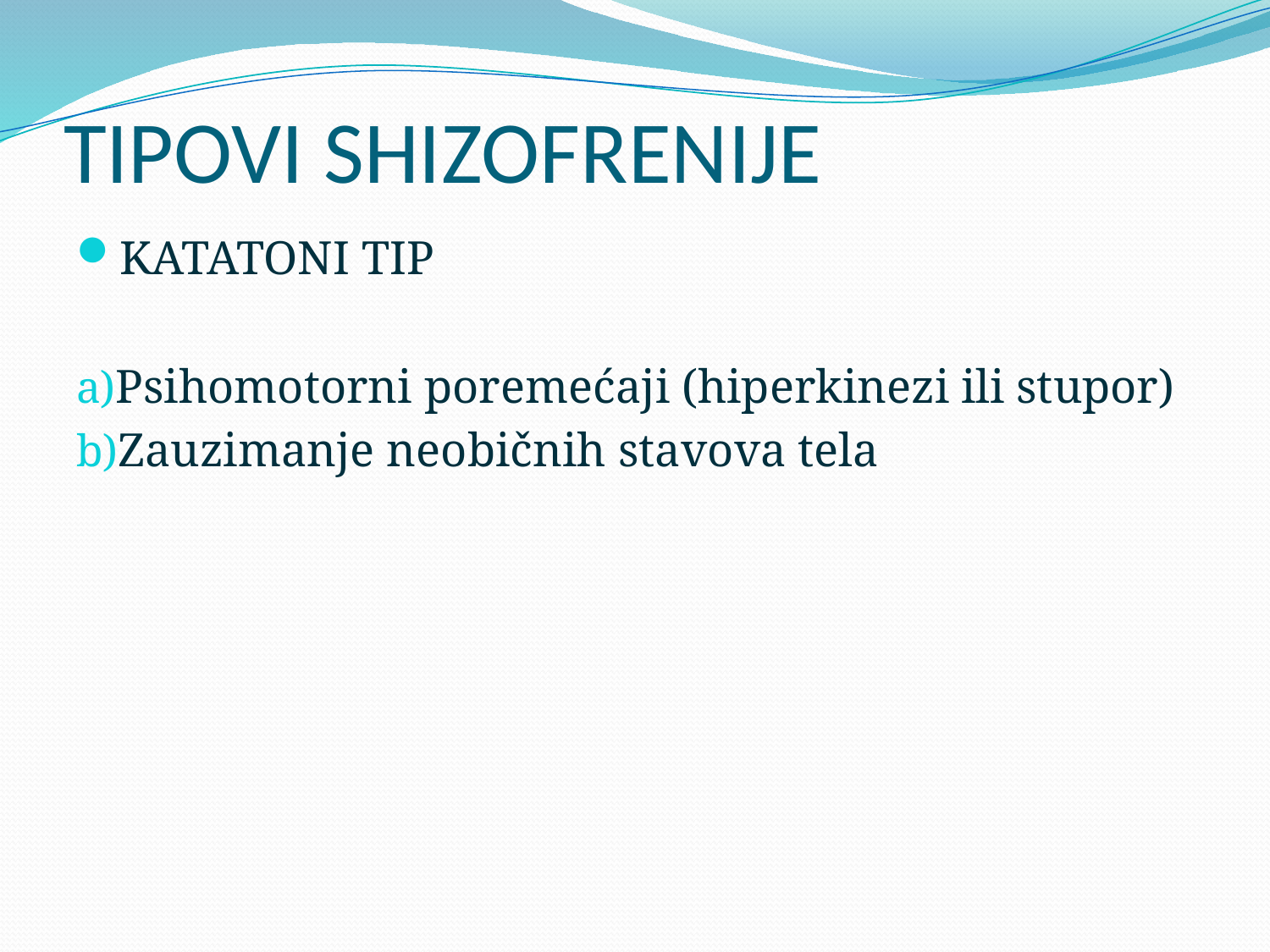

# TIPOVI SHIZOFRENIJE
KATATONI TIP

Psihomotorni poremećaji (hiperkinezi ili stupor)
Zauzimanje neobičnih stavova tela